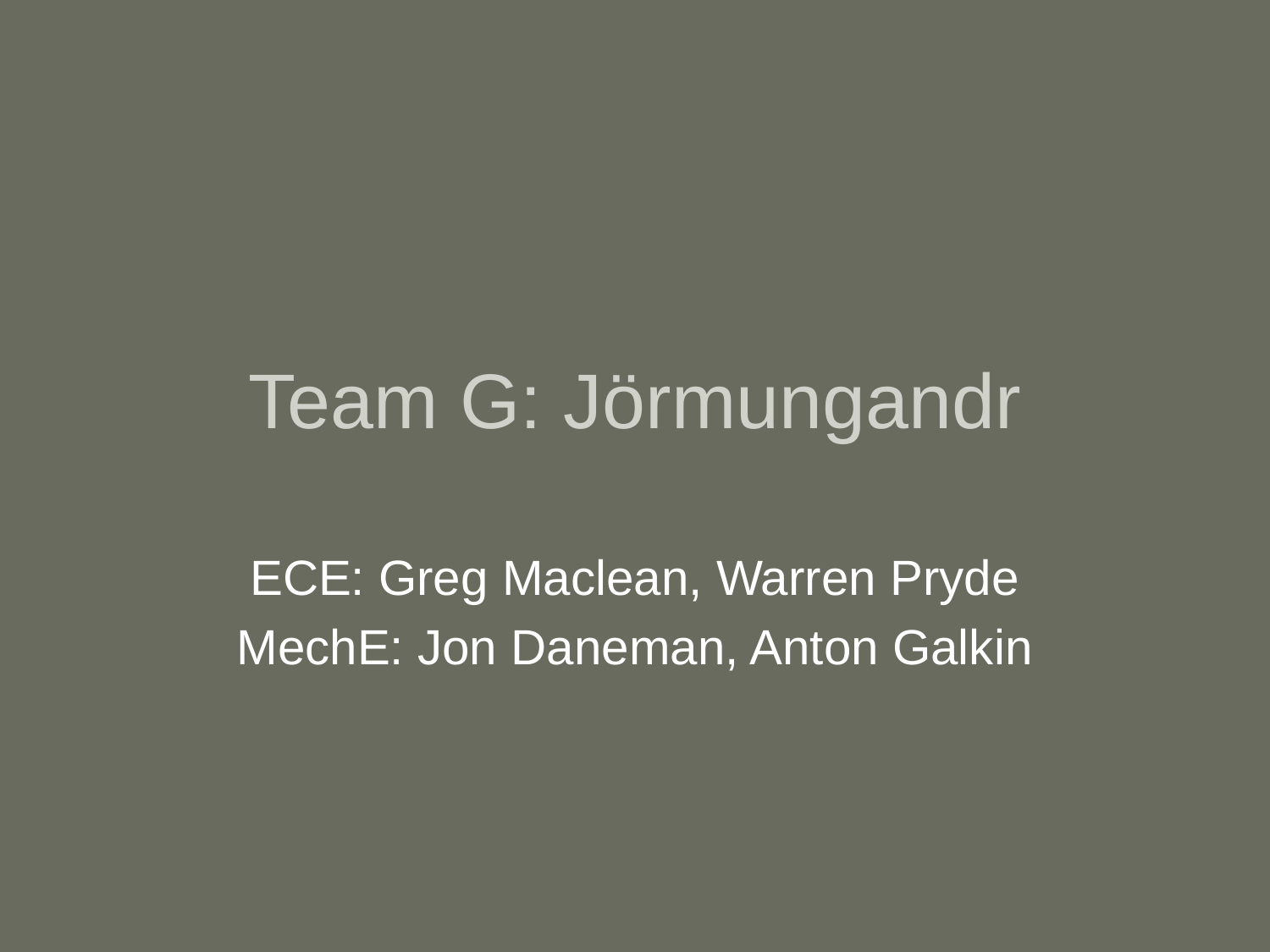

# Team G: Jörmungandr
ECE: Greg Maclean, Warren Pryde
MechE: Jon Daneman, Anton Galkin